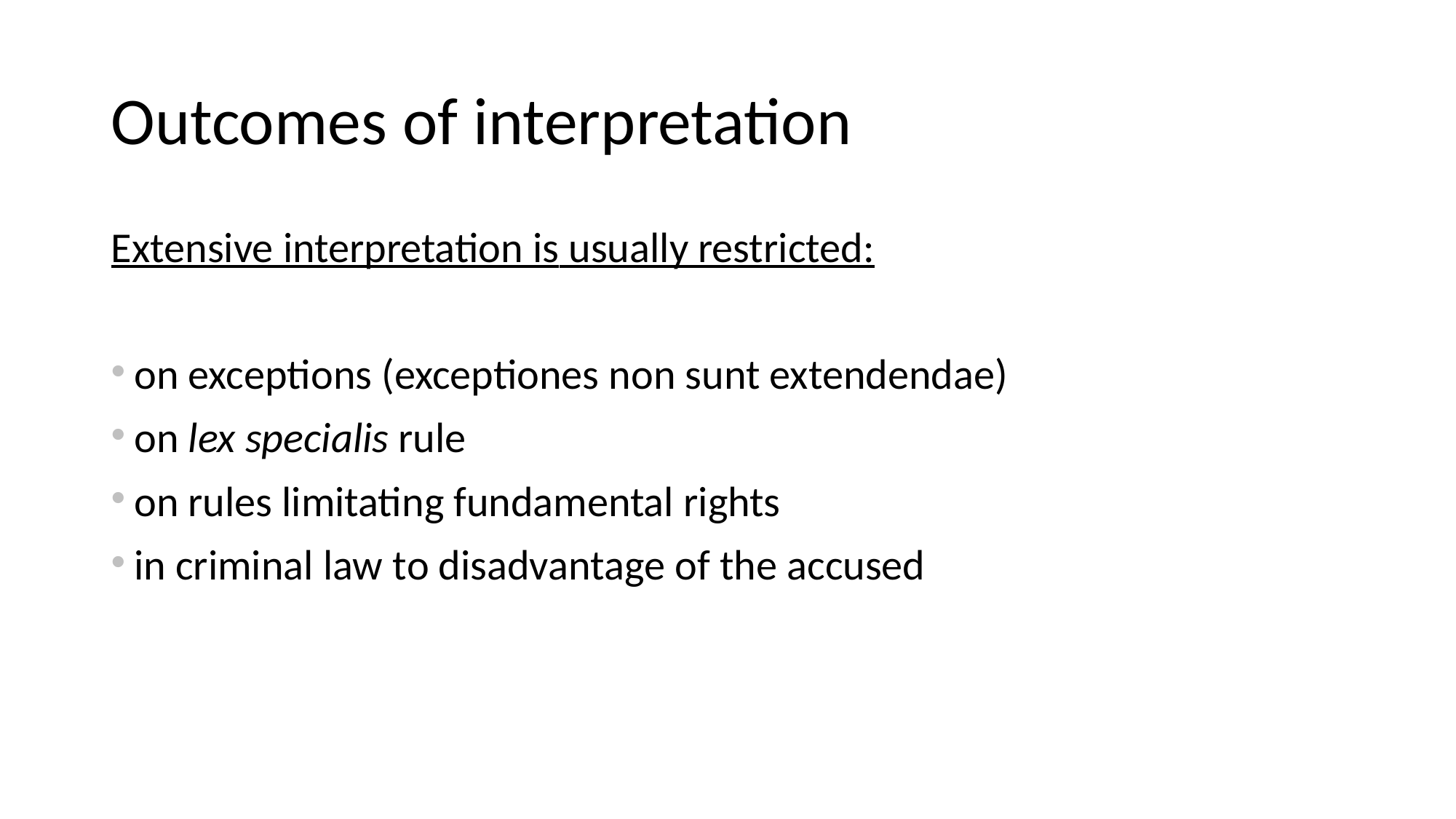

# Outcomes of interpretation
Extensive interpretation is usually restricted:

on exceptions (exceptiones non sunt extendendae)‏
on lex specialis rule
on rules limitating fundamental rights
in criminal law to disadvantage of the accused